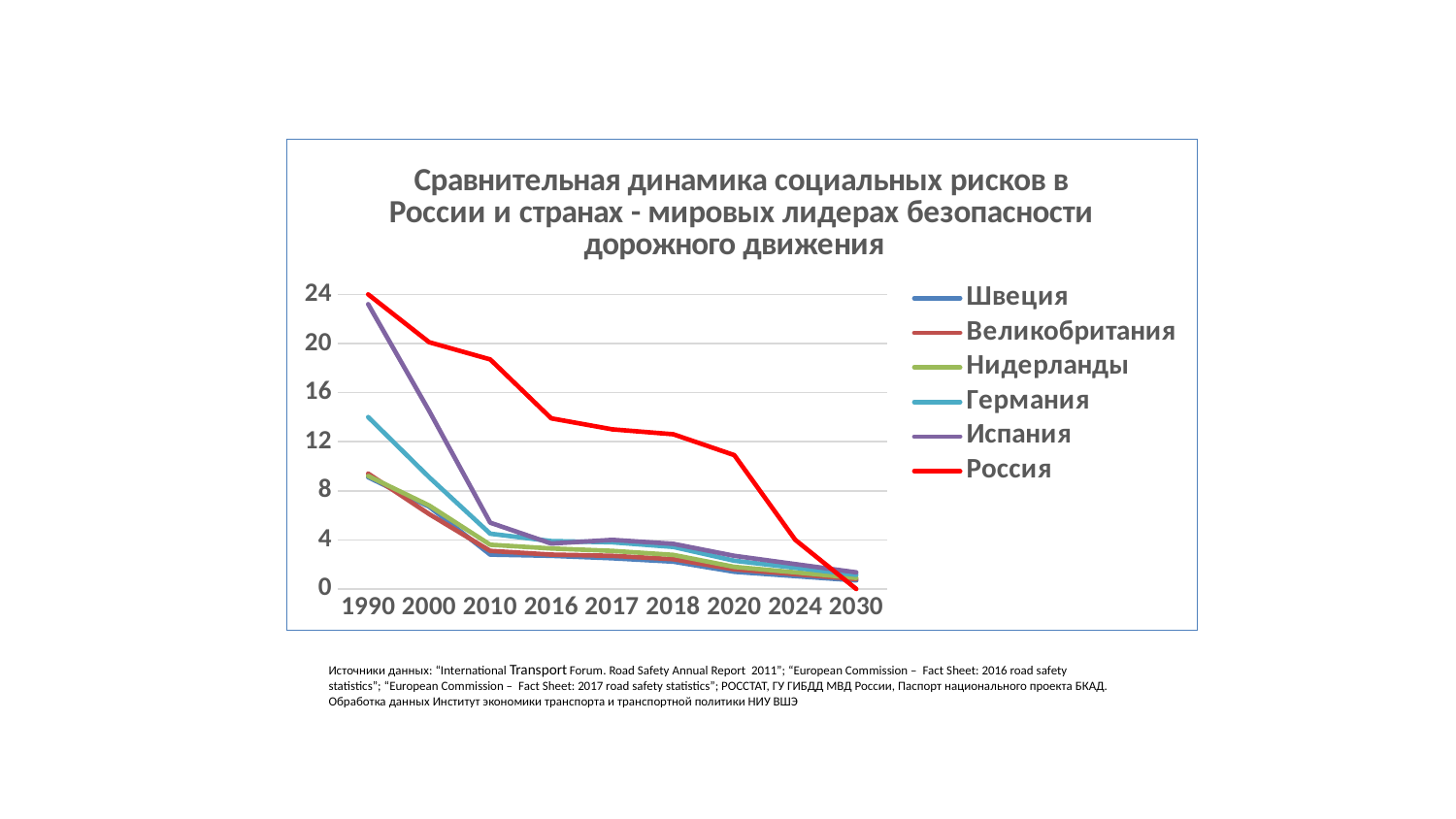

### Chart: Сравнительная динамика социальных рисков в России и странах - мировых лидерах безопасности дорожного движения

| Category | Швеция  | Великобритания | Нидерланды | Германия  | Испания | Россия  |
|---|---|---|---|---|---|---|
|  | 9.1 | 9.4 | 9.2 | 14.0 | 23.2 | 24.0 |
|  | 6.7 | 6.1 | 6.8 | 9.1 | 14.5 | 20.1 |
|  | 2.8 | 3.1 | 3.6 | 4.5 | 5.4 | 18.7 |
|  | 2.7 | 2.8 | 3.3 | 3.9 | 3.7 | 13.9 |
|  | 2.5 | 2.7 | 3.1 | 3.8 | 4.0 | 13.0 |
|  | 2.225 | 2.4250000000000003 | 2.775 | 3.425 | 3.675 | 12.6 |
|  | 1.4 | 1.6 | 1.8 | 2.3 | 2.7 | 10.9 |
|  | 1.0499999999999998 | 1.2000000000000002 | 1.35 | 1.7249999999999999 | 2.0250000000000004 | 4.0 |
|  | 0.7 | 0.8 | 0.9 | 1.15 | 1.35 | 0.0 |
Источники данных: “International Transport Forum. Road Safety Annual Report  2011”; “European Commission –  Fact Sheet: 2016 road safety statistics”; “European Commission –  Fact Sheet: 2017 road safety statistics”; РОССТАТ, ГУ ГИБДД МВД России, Паспорт национального проекта БКАД. Обработка данных Институт экономики транспорта и транспортной политики НИУ ВШЭ